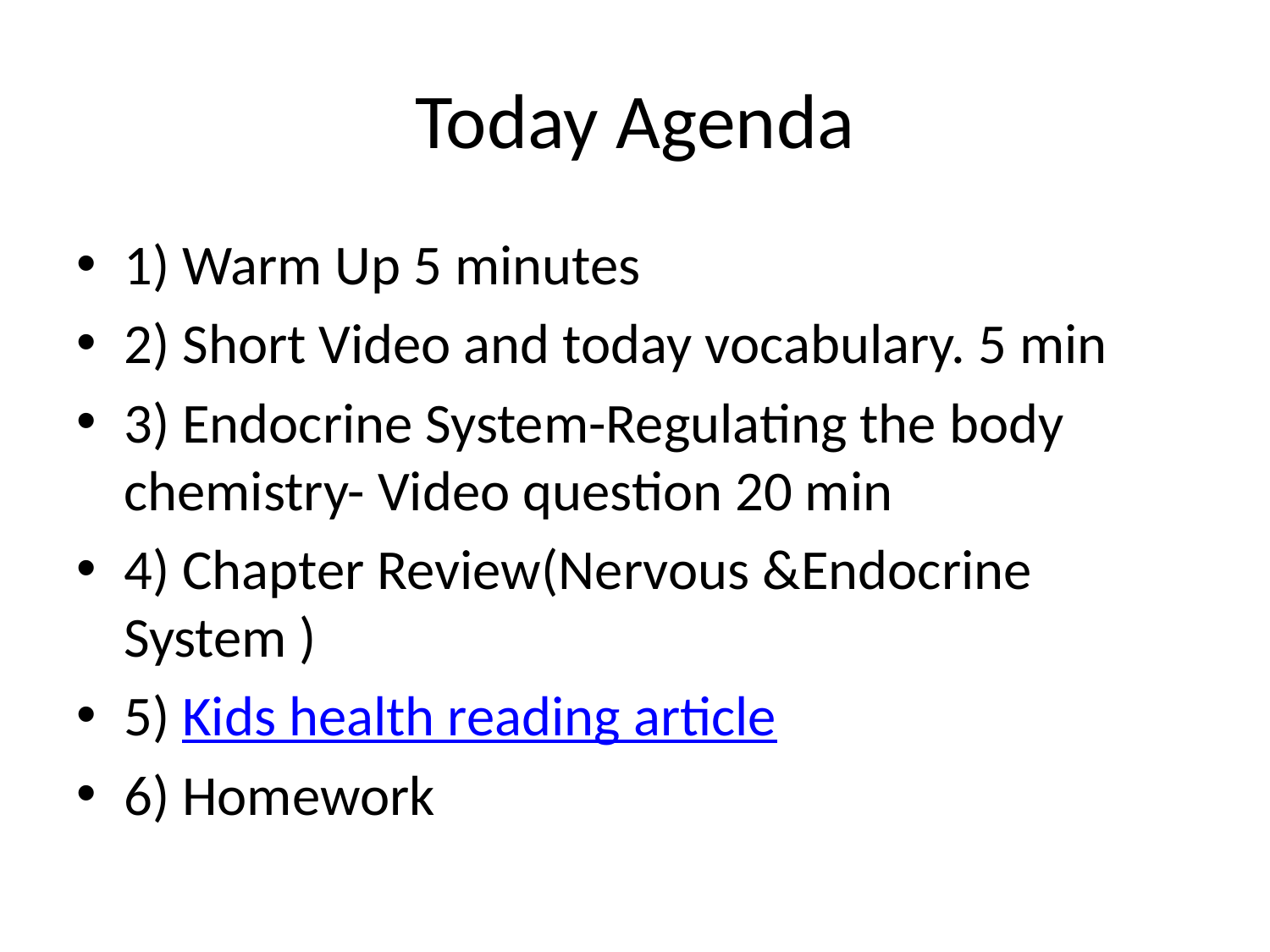

# Today Agenda
1) Warm Up 5 minutes
2) Short Video and today vocabulary. 5 min
3) Endocrine System-Regulating the body chemistry- Video question 20 min
4) Chapter Review(Nervous &Endocrine System )
5) Kids health reading article
6) Homework